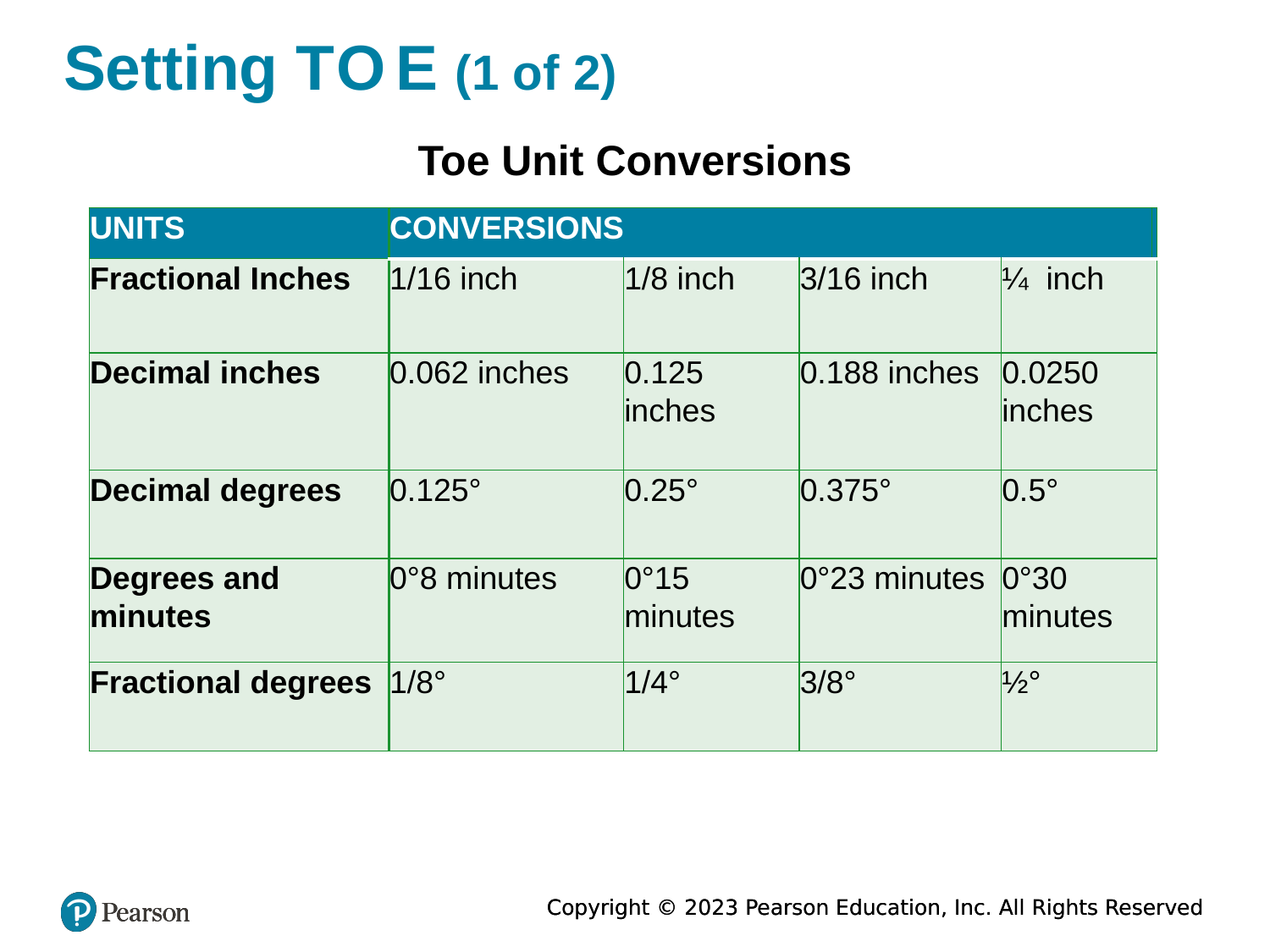

# Setting T O E (1 of 2)
Toe Unit Conversions
| UNITS | CONVERSIONS |  |  |  |  |
| --- | --- | --- | --- | --- | --- |
| Fractional Inches | 1/16 inch | 1/8 inch | 3/16 inch | ¼ inch |  |
| Decimal inches | 0.062 inches | 0.125 inches | 0.188 inches | 0.0250 inches |  |
| Decimal degrees | 0.125° | 0.25° | 0.375° | 0.5° |  |
| Degrees and minutes | 0°8 minutes | 0°15 minutes | 0°23 minutes | 0°30 minutes |  |
| Fractional degrees | 1/8° | 1/4° | 3/8° | ½° |  |